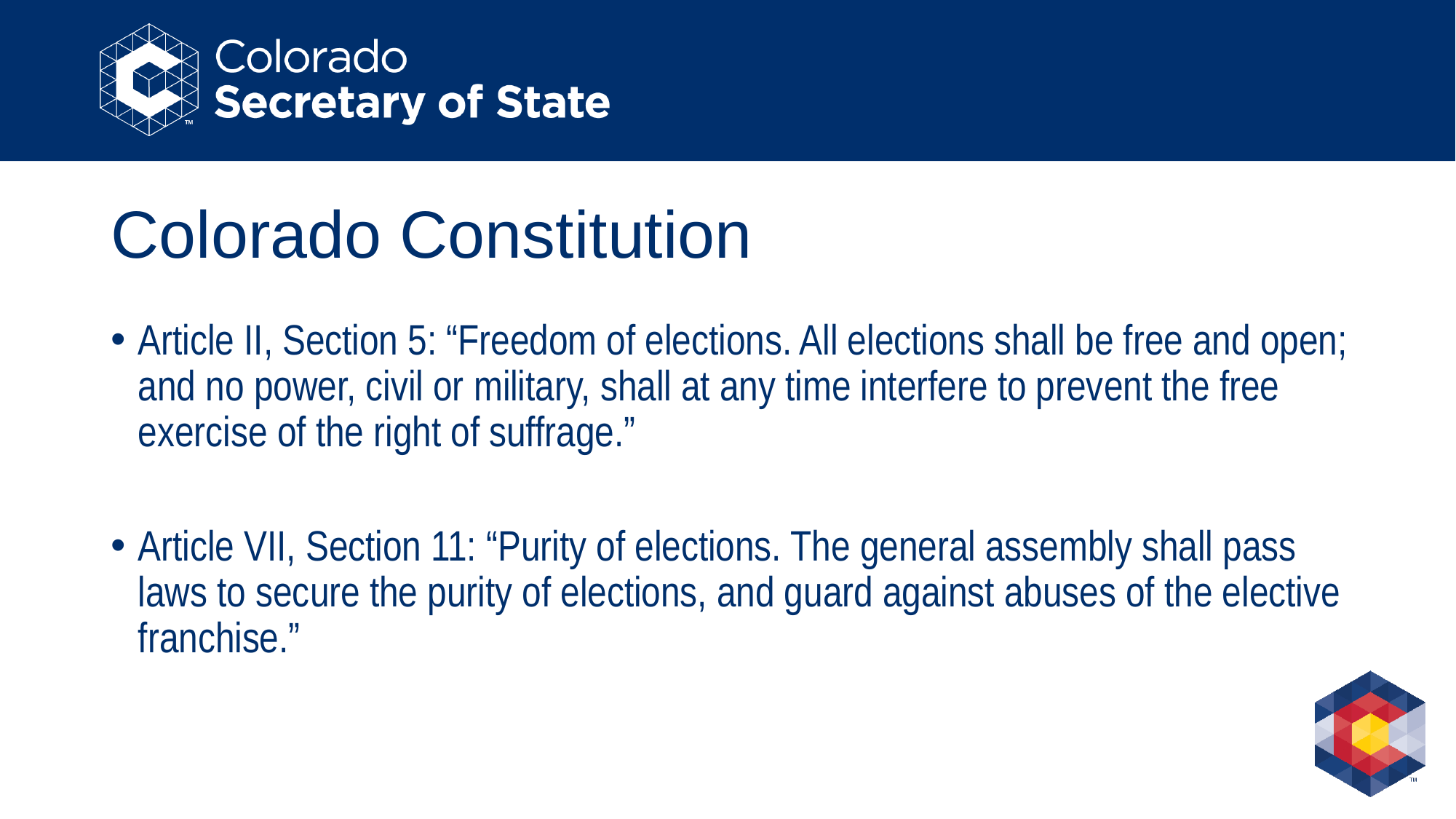

# Colorado Constitution
Article II, Section 5: “Freedom of elections. All elections shall be free and open; and no power, civil or military, shall at any time interfere to prevent the free exercise of the right of suffrage.”

Article VII, Section 11: “Purity of elections. The general assembly shall pass laws to secure the purity of elections, and guard against abuses of the elective franchise.”